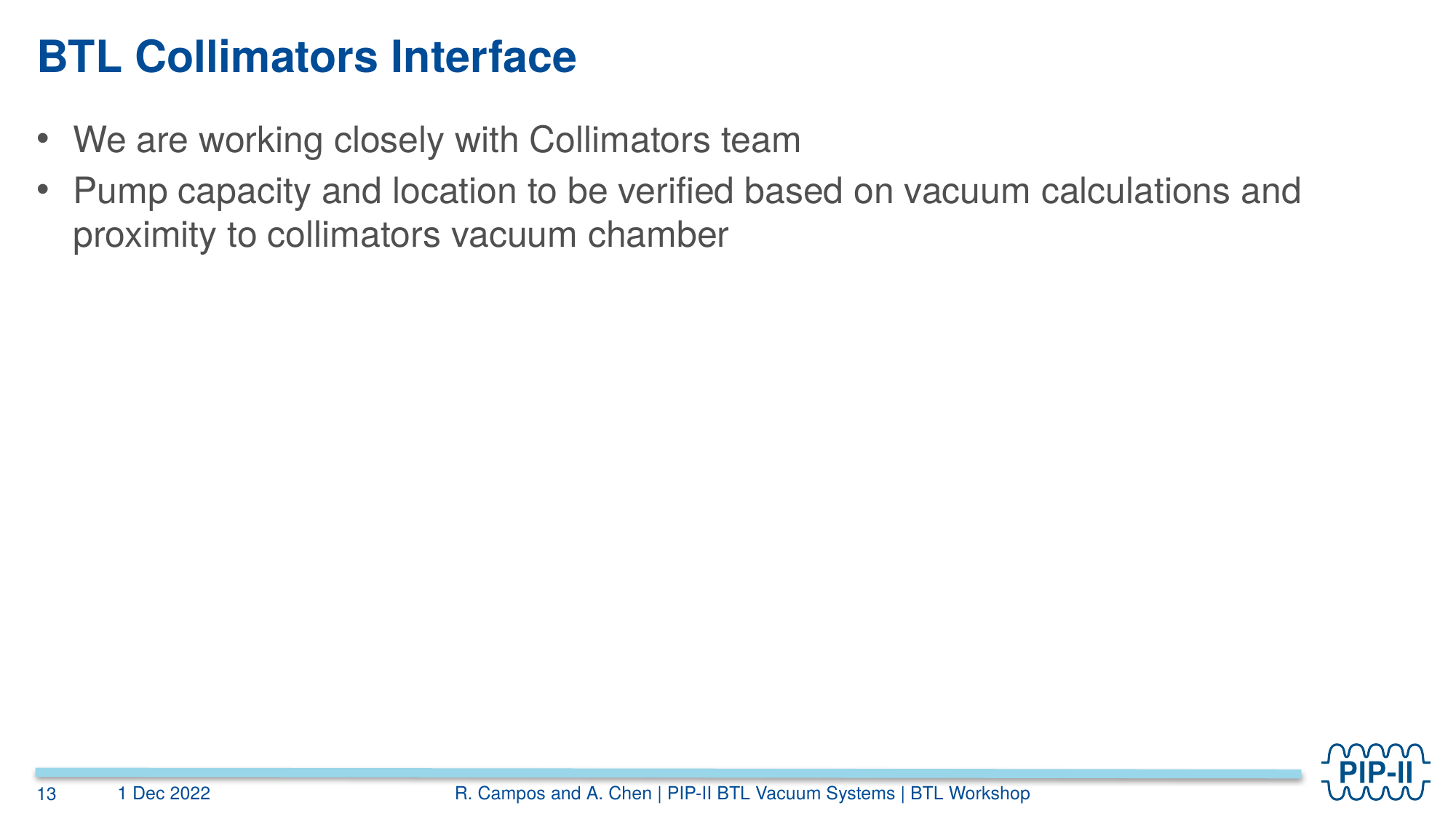

# BTL Collimators Interface
We are working closely with Collimators team
Pump capacity and location to be verified based on vacuum calculations and proximity to collimators vacuum chamber
R. Campos and A. Chen | PIP-II BTL Vacuum Systems | BTL Workshop
1 Dec 2022
13